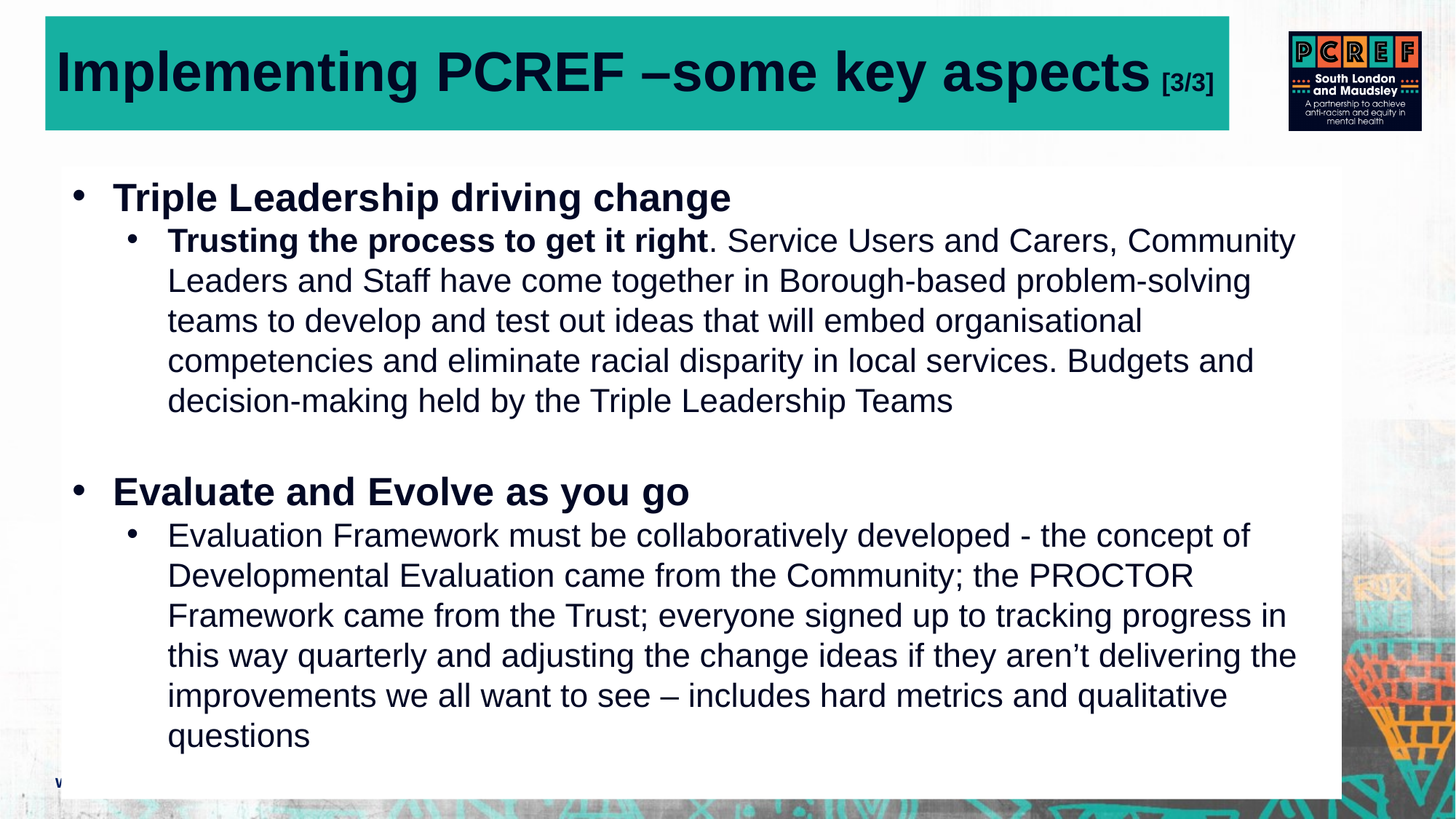

Implementing PCREF –some key aspects [3/3]
Triple Leadership driving change
Trusting the process to get it right. Service Users and Carers, Community Leaders and Staff have come together in Borough-based problem-solving teams to develop and test out ideas that will embed organisational competencies and eliminate racial disparity in local services. Budgets and decision-making held by the Triple Leadership Teams

Evaluate and Evolve as you go
Evaluation Framework must be collaboratively developed - the concept of Developmental Evaluation came from the Community; the PROCTOR Framework came from the Trust; everyone signed up to tracking progress in this way quarterly and adjusting the change ideas if they aren’t delivering the improvements we all want to see – includes hard metrics and qualitative questions